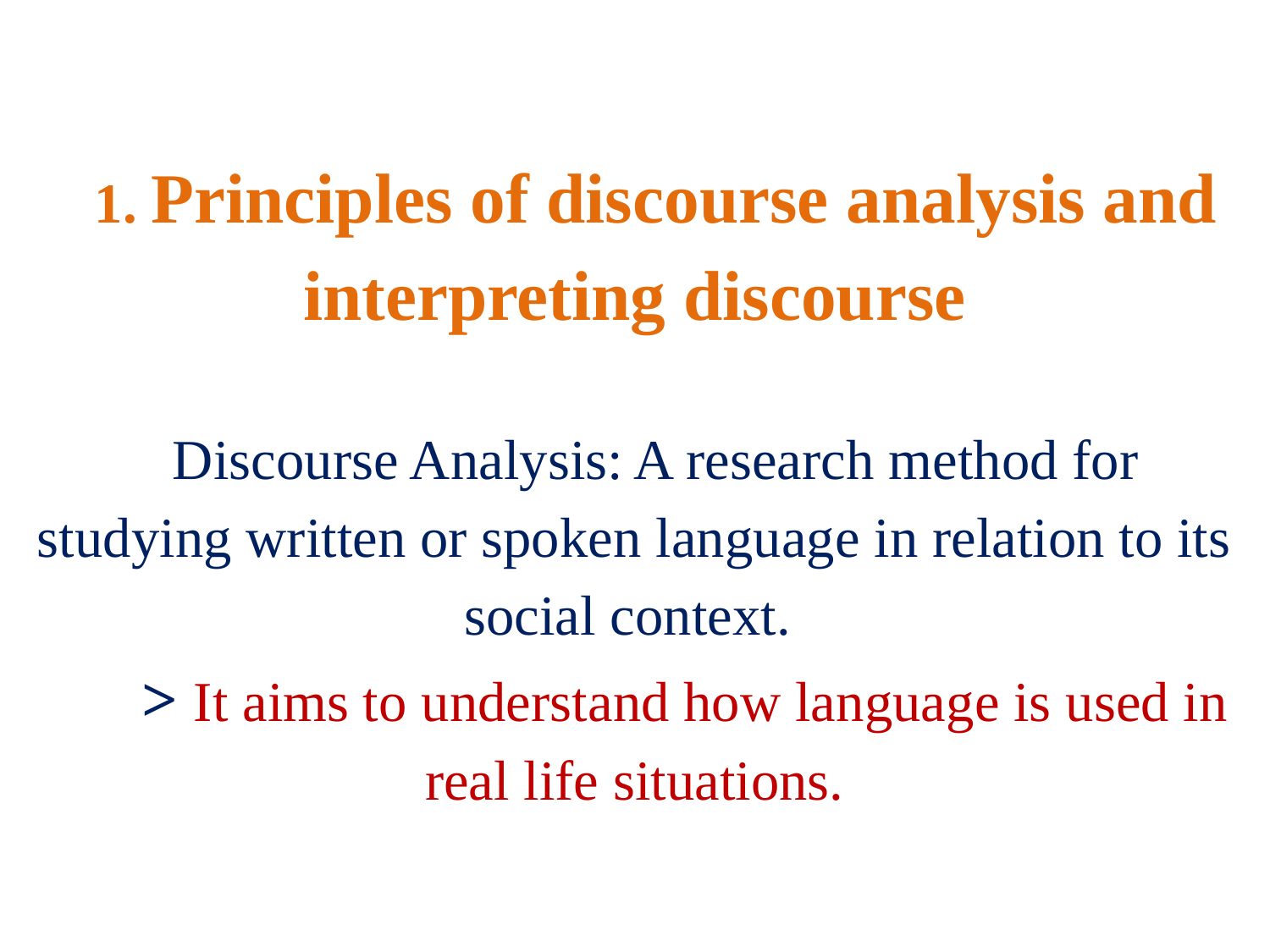

# 1. Principles of discourse analysis and interpreting discourse Discourse Analysis: A research method for studying written or spoken language in relation to its social context. > It aims to understand how language is used in real life situations.